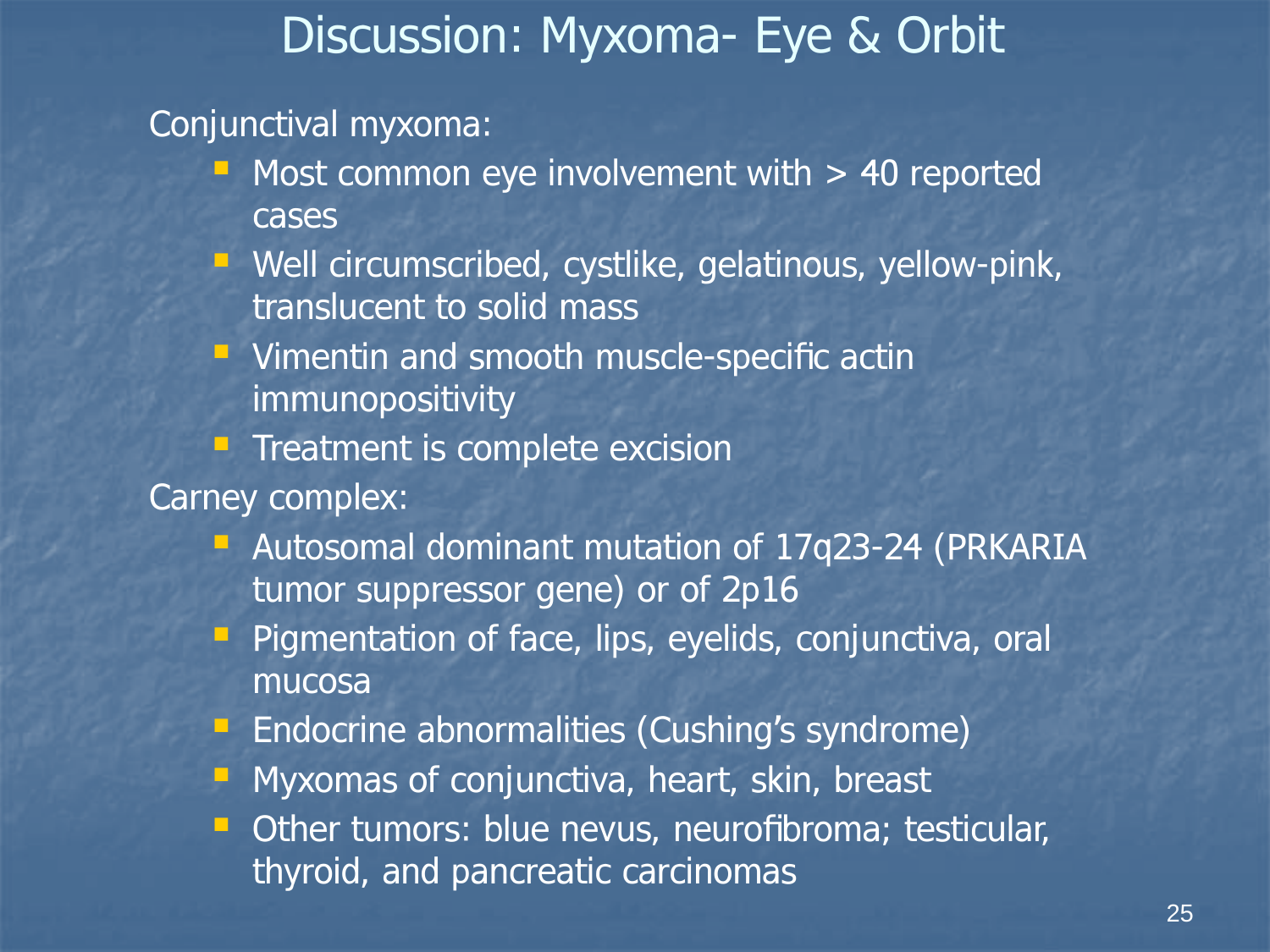

# Discussion: Myxoma- Eye & Orbit
Conjunctival myxoma:
Most common eye involvement with > 40 reported cases
Well circumscribed, cystlike, gelatinous, yellow-pink, translucent to solid mass
Vimentin and smooth muscle-specific actin immunopositivity
Treatment is complete excision
Carney complex:
Autosomal dominant mutation of 17q23-24 (PRKARIA tumor suppressor gene) or of 2p16
Pigmentation of face, lips, eyelids, conjunctiva, oral mucosa
Endocrine abnormalities (Cushing’s syndrome)
Myxomas of conjunctiva, heart, skin, breast
Other tumors: blue nevus, neurofibroma; testicular, thyroid, and pancreatic carcinomas
25